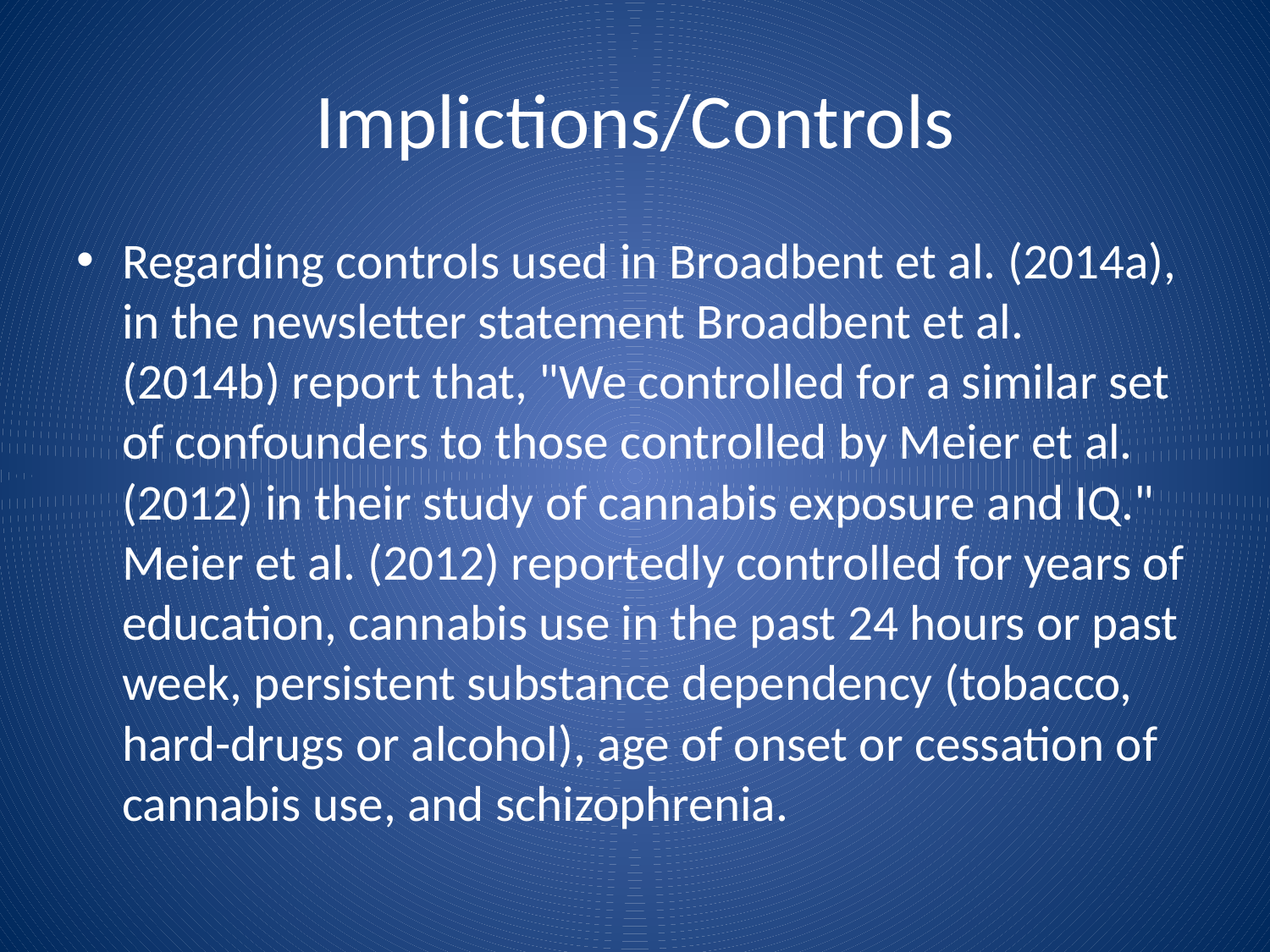

# Implictions/Controls
Regarding controls used in Broadbent et al. (2014a), in the newsletter statement Broadbent et al. (2014b) report that, "We controlled for a similar set of confounders to those controlled by Meier et al. (2012) in their study of cannabis exposure and IQ." Meier et al. (2012) reportedly controlled for years of education, cannabis use in the past 24 hours or past week, persistent substance dependency (tobacco, hard-drugs or alcohol), age of onset or cessation of cannabis use, and schizophrenia.